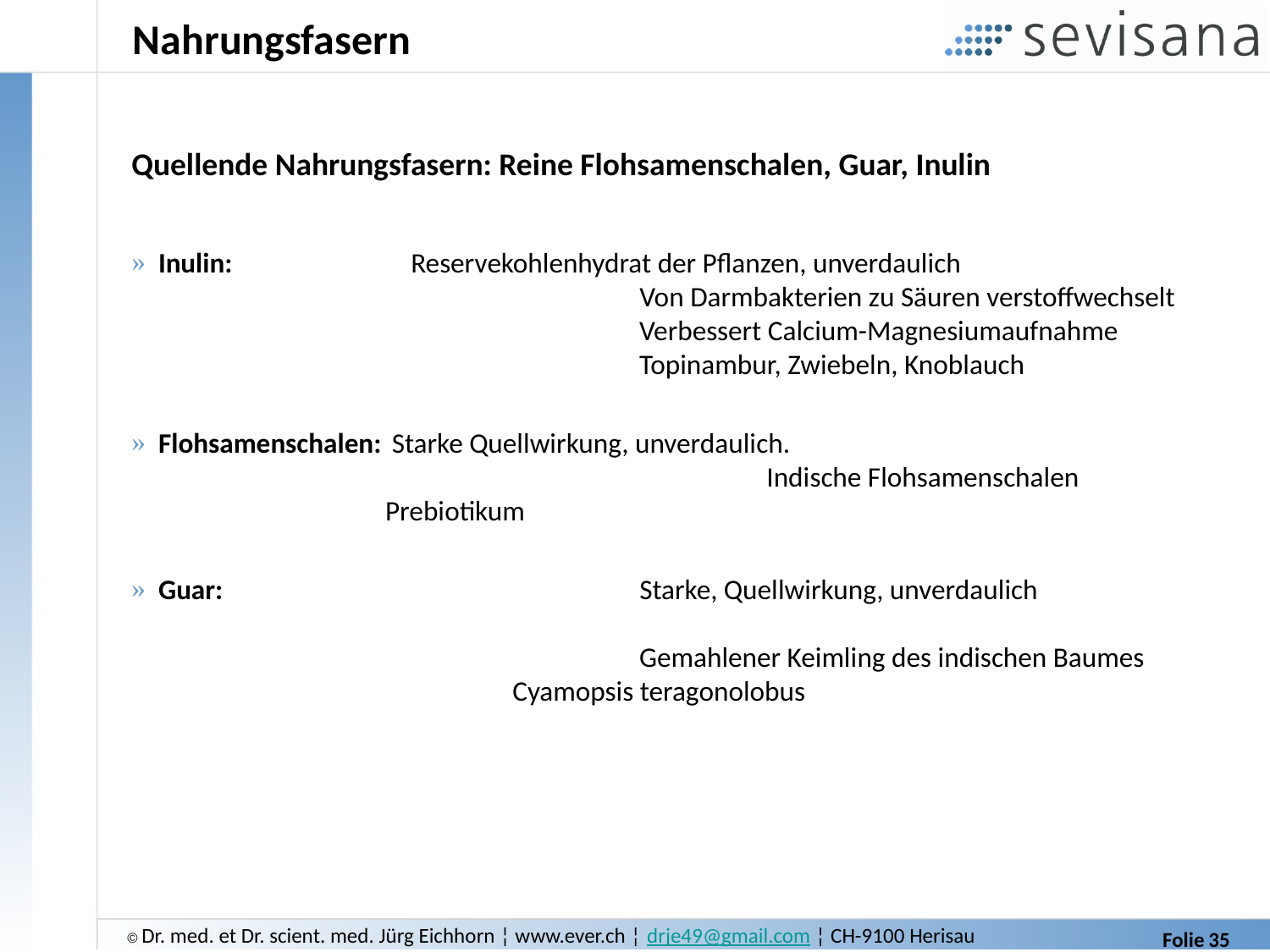

# Nahrungsfasern
Quellende Nahrungsfasern: Reine Flohsamenschalen, Guar, Inulin

  Inulin:	                        Reservekohlenhydrat der Pflanzen, unverdaulich
                                        		Von Darmbakterien zu Säuren verstoffwechselt
		                                        Verbessert Calcium-Magnesiumaufnahme
		                                        Topinambur, Zwiebeln, Knoblauch
  Flohsamenschalen:	 Starke Quellwirkung, unverdaulich. 								Indische Flohsamenschalen
                                        Prebiotikum
  Guar:                          		Starke, Quellwirkung, unverdaulich
		                                        Gemahlener Keimling des indischen Baumes 			Cyamopsis teragonolobus